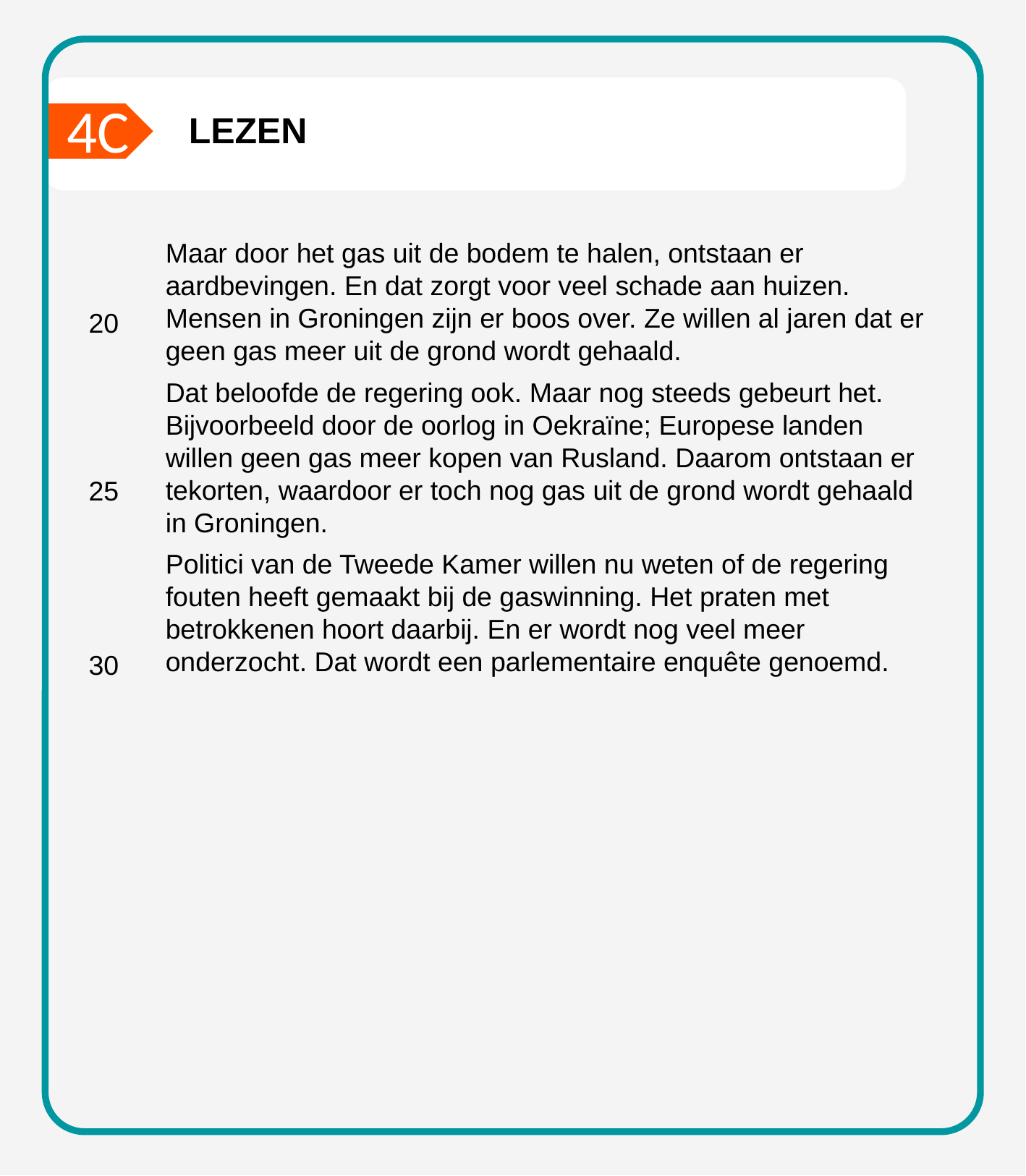

4C
LEZEN

Maar door het gas uit de bodem te halen, ontstaan er aardbevingen. En dat zorgt voor veel schade aan huizen. Mensen in Groningen zijn er boos over. Ze willen al jaren dat er geen gas meer uit de grond wordt gehaald.
Dat beloofde de regering ook. Maar nog steeds gebeurt het. Bijvoorbeeld door de oorlog in Oekraïne; Europese landen willen geen gas meer kopen van Rusland. Daarom ontstaan er tekorten, waardoor er toch nog gas uit de grond wordt gehaald in Groningen.
Politici van de Tweede Kamer willen nu weten of de regering fouten heeft gemaakt bij de gaswinning. Het praten met betrokkenen hoort daarbij. En er wordt nog veel meer onderzocht. Dat wordt een parlementaire enquête genoemd.
20
25
30